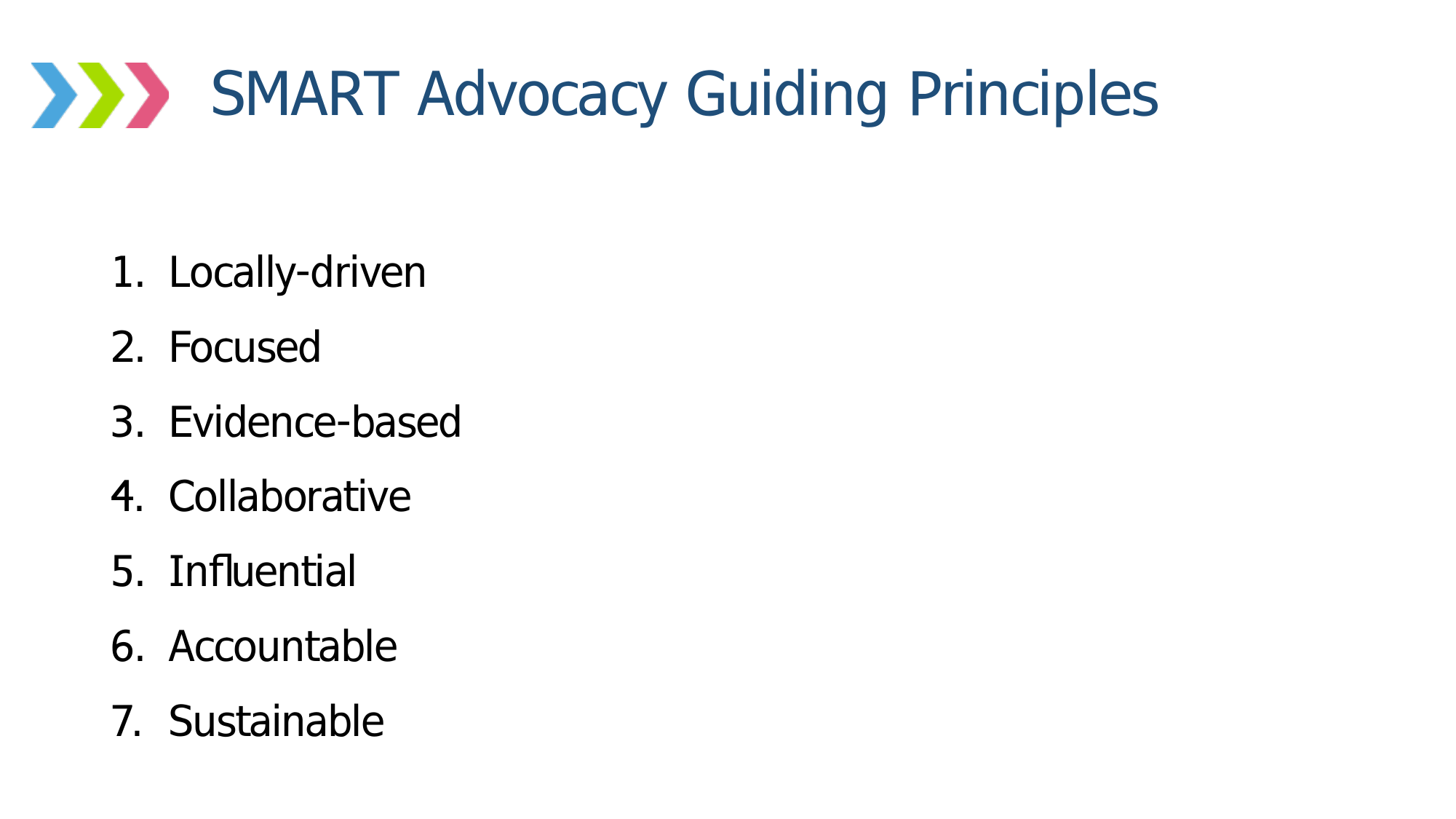

# SMART Advocacy Guiding Principles
Locally-driven
Focused
Evidence-based
Collaborative
Influential
Accountable
Sustainable